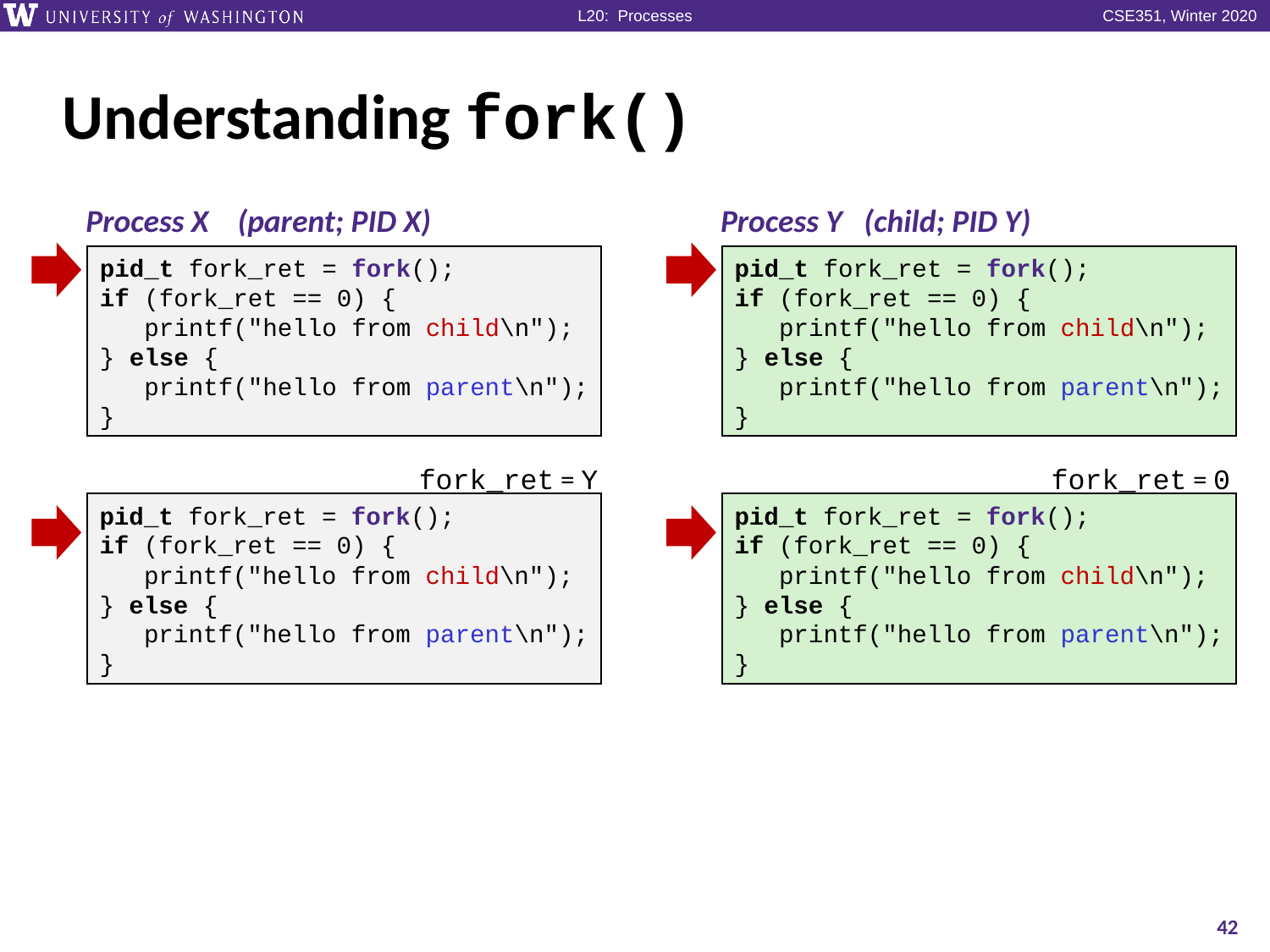

# Understanding fork()
Process X    (parent; PID X)
Process Y   (child; PID Y)

pid_t fork_ret = fork();
if (fork_ret == 0) {
   printf("hello from child\n");
} else {
   printf("hello from parent\n");
}
pid_t fork_ret = fork();
if (fork_ret == 0) {
   printf("hello from child\n");
} else {
   printf("hello from parent\n");
}
fork_ret = Y
fork_ret = 0
pid_t fork_ret = fork();
if (fork_ret == 0) {
   printf("hello from child\n");
} else {
   printf("hello from parent\n");
}
pid_t fork_ret = fork();
if (fork_ret == 0) {
   printf("hello from child\n");
} else {
   printf("hello from parent\n");
}

42